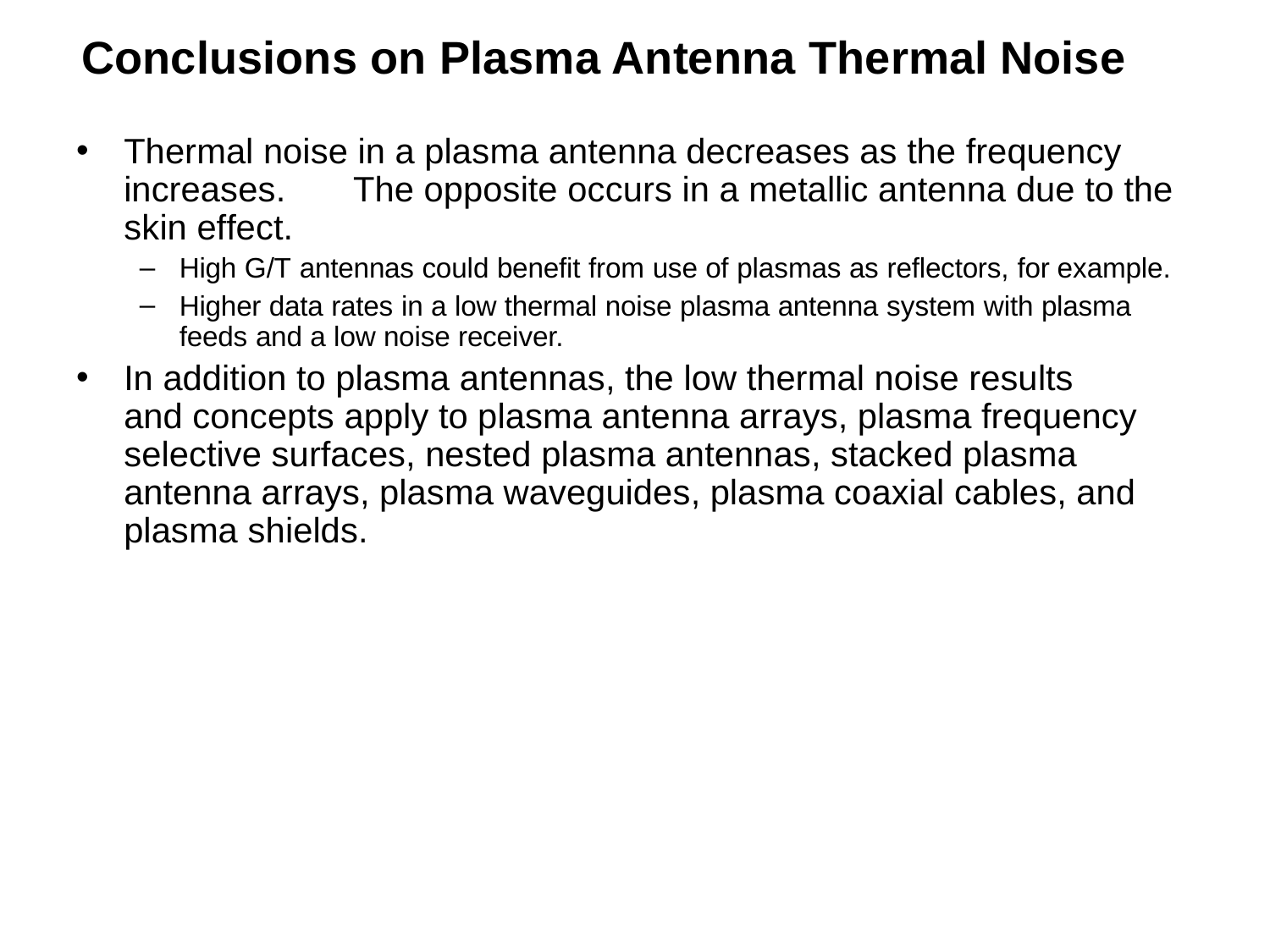

# Conclusions on Plasma Antenna Thermal Noise
Thermal noise in a plasma antenna decreases as the frequency increases.	The opposite occurs in a metallic antenna due to the skin effect.
High G/T antennas could benefit from use of plasmas as reflectors, for example.
Higher data rates in a low thermal noise plasma antenna system with plasma feeds and a low noise receiver.
In addition to plasma antennas, the low thermal noise results and concepts apply to plasma antenna arrays, plasma frequency selective surfaces, nested plasma antennas, stacked plasma antenna arrays, plasma waveguides, plasma coaxial cables, and plasma shields.